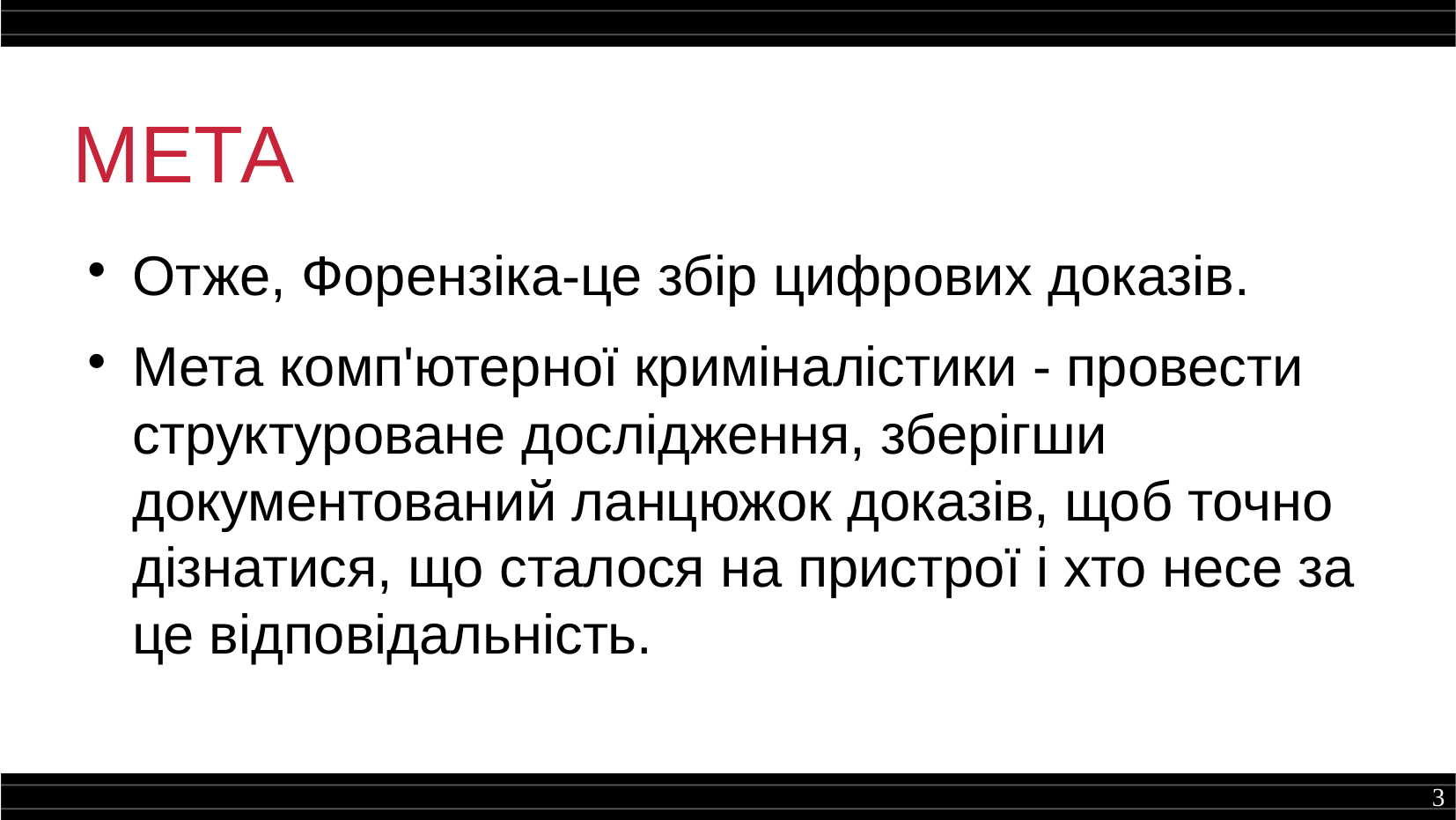

МЕТА
Отже, Форензіка-це збір цифрових доказів.
Мета комп'ютерної криміналістики - провести структуроване дослідження, зберігши документований ланцюжок доказів, щоб точно дізнатися, що сталося на пристрої і хто несе за це відповідальність.